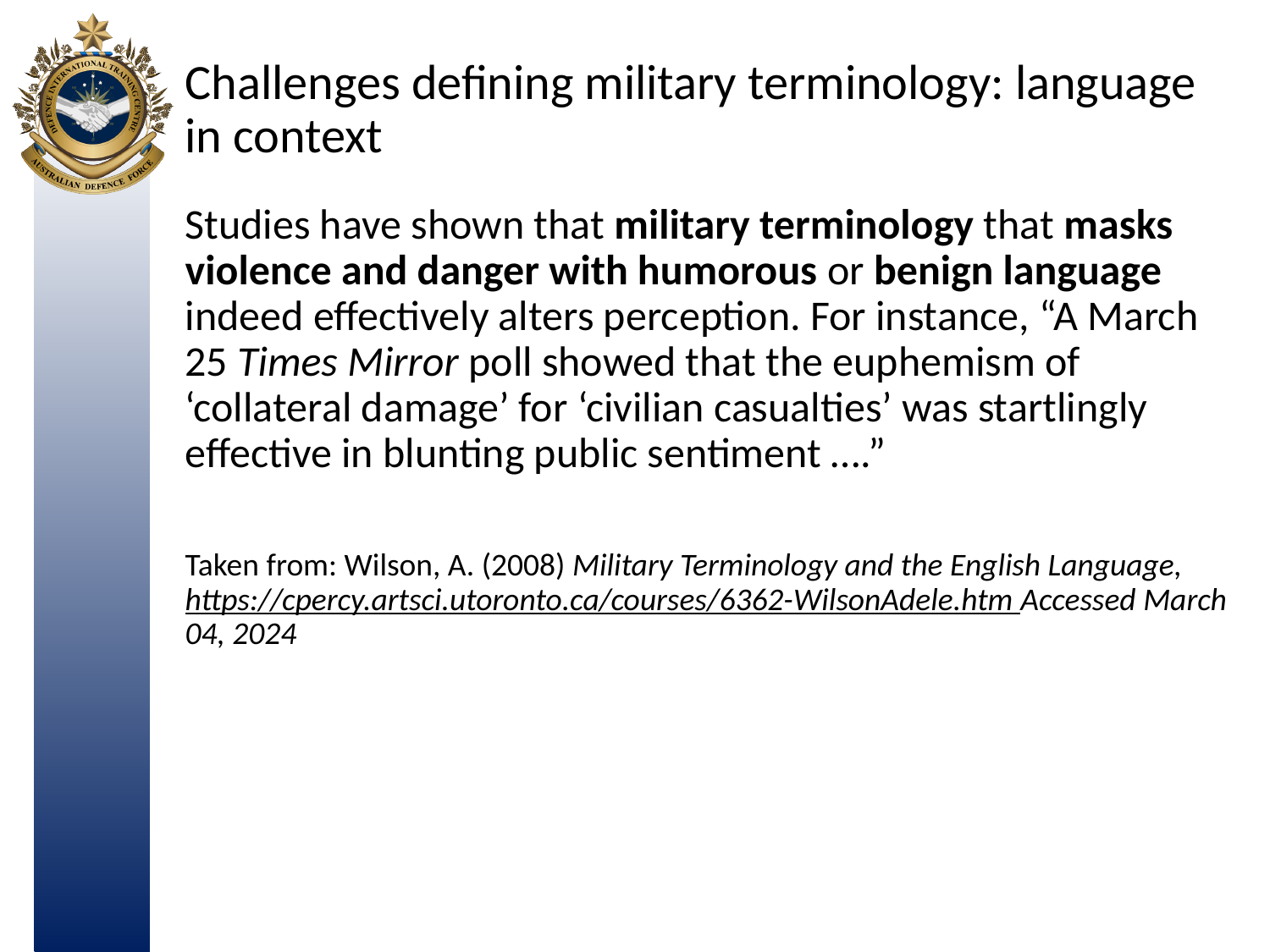

# Challenges defining military terminology: language in context
Studies have shown that military terminology that masks violence and danger with humorous or benign language indeed effectively alters perception. For instance, “A March 25 Times Mirror poll showed that the euphemism of ‘collateral damage’ for ‘civilian casualties’ was startlingly effective in blunting public sentiment ….”

Taken from: Wilson, A. (2008) Military Terminology and the English Language, https://cpercy.artsci.utoronto.ca/courses/6362-WilsonAdele.htm Accessed March 04, 2024